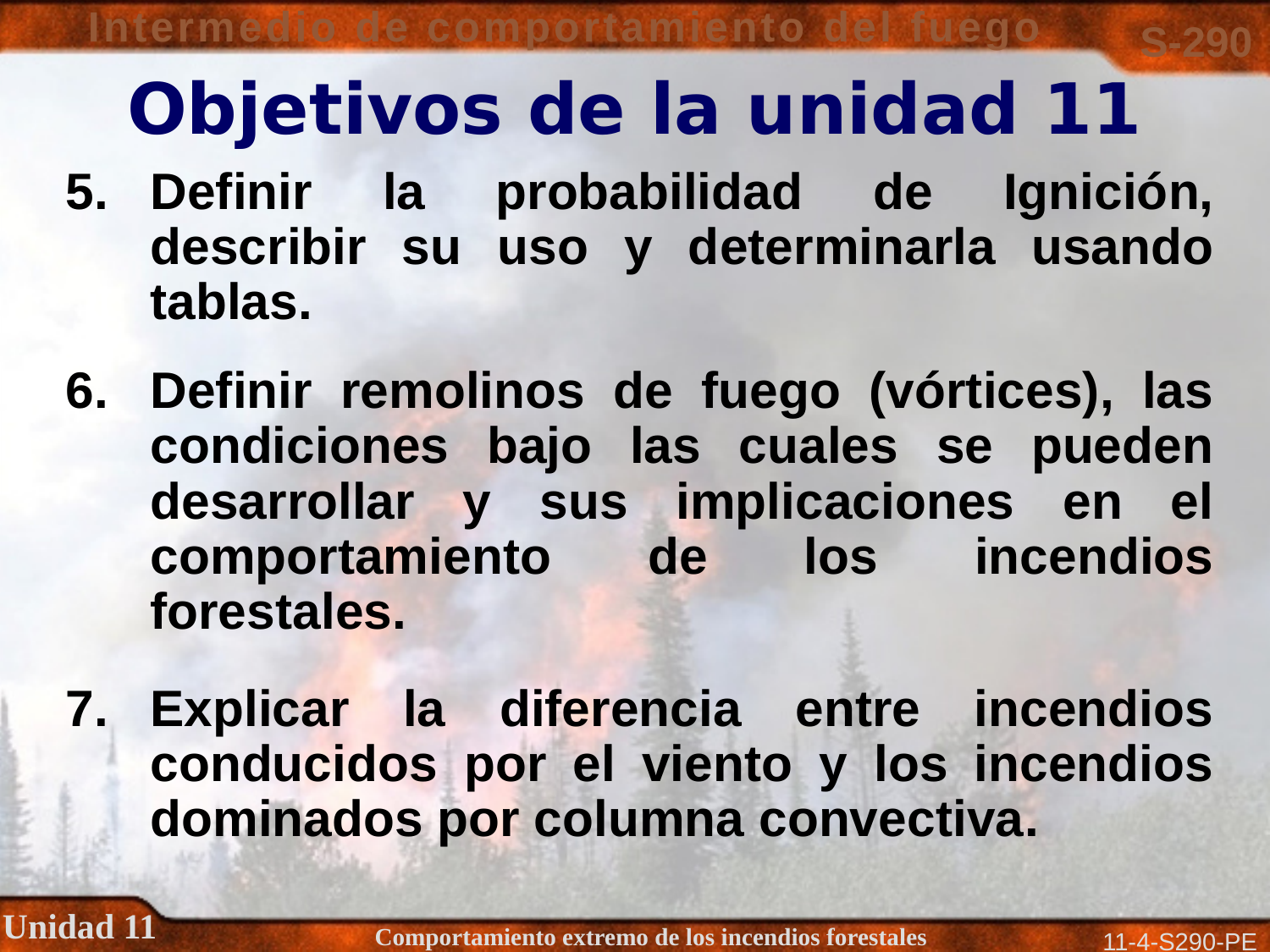

# Objetivos de la unidad 11
Definir la probabilidad de Ignición, describir su uso y determinarla usando tablas.

Definir remolinos de fuego (vórtices), las condiciones bajo las cuales se pueden desarrollar y sus implicaciones en el comportamiento de los incendios forestales.

Explicar la diferencia entre incendios conducidos por el viento y los incendios dominados por columna convectiva.